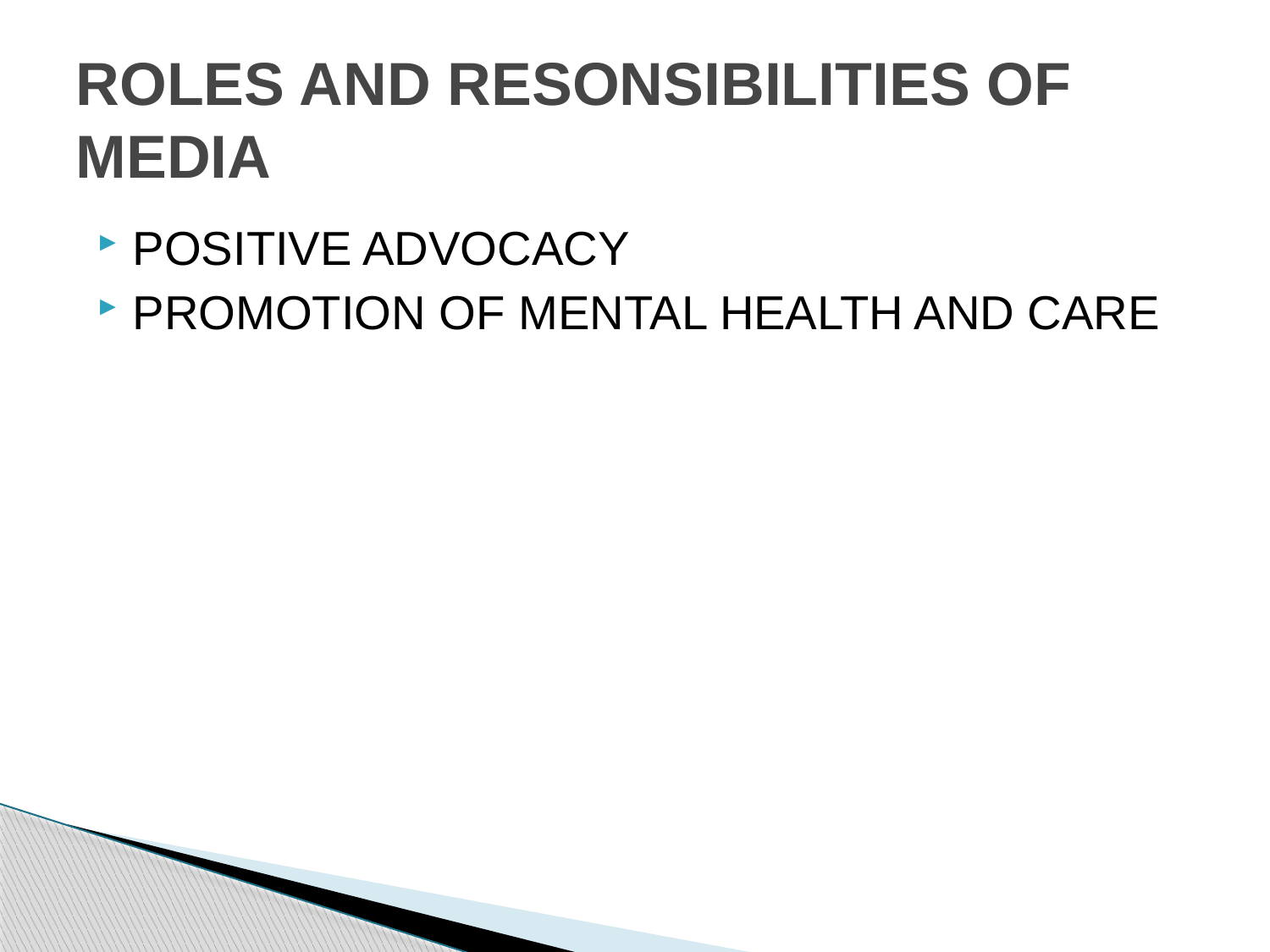

# ROLES AND RESONSIBILITIES OF MEDIA
POSITIVE ADVOCACY
PROMOTION OF MENTAL HEALTH AND CARE